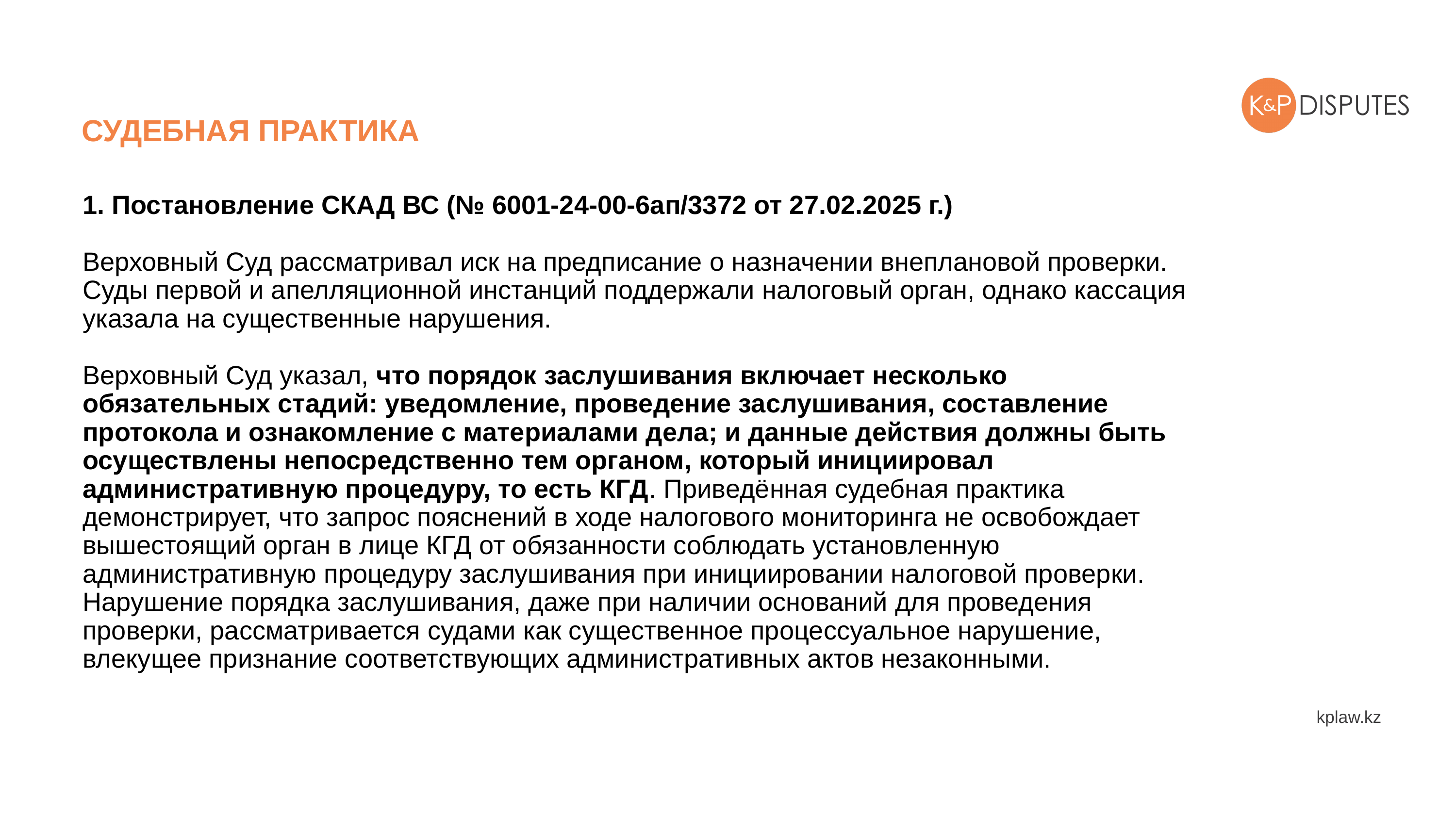

СУДЕБНАЯ ПРАКТИКА
1. Постановление СКАД ВС (№ 6001-24-00-6ап/3372 от 27.02.2025 г.)

Верховный Суд рассматривал иск на предписание о назначении внеплановой проверки. Суды первой и апелляционной инстанций поддержали налоговый орган, однако кассация указала на существенные нарушения.

Верховный Суд указал, что порядок заслушивания включает несколько обязательных стадий: уведомление, проведение заслушивания, составление протокола и ознакомление с материалами дела; и данные действия должны быть осуществлены непосредственно тем органом, который инициировал административную процедуру, то есть КГД. Приведённая судебная практика демонстрирует, что запрос пояснений в ходе налогового мониторинга не освобождает вышестоящий орган в лице КГД от обязанности соблюдать установленную административную процедуру заслушивания при инициировании налоговой проверки. Нарушение порядка заслушивания, даже при наличии оснований для проведения проверки, рассматривается судами как существенное процессуальное нарушение, влекущее признание соответствующих административных актов незаконными.
kplaw.kz